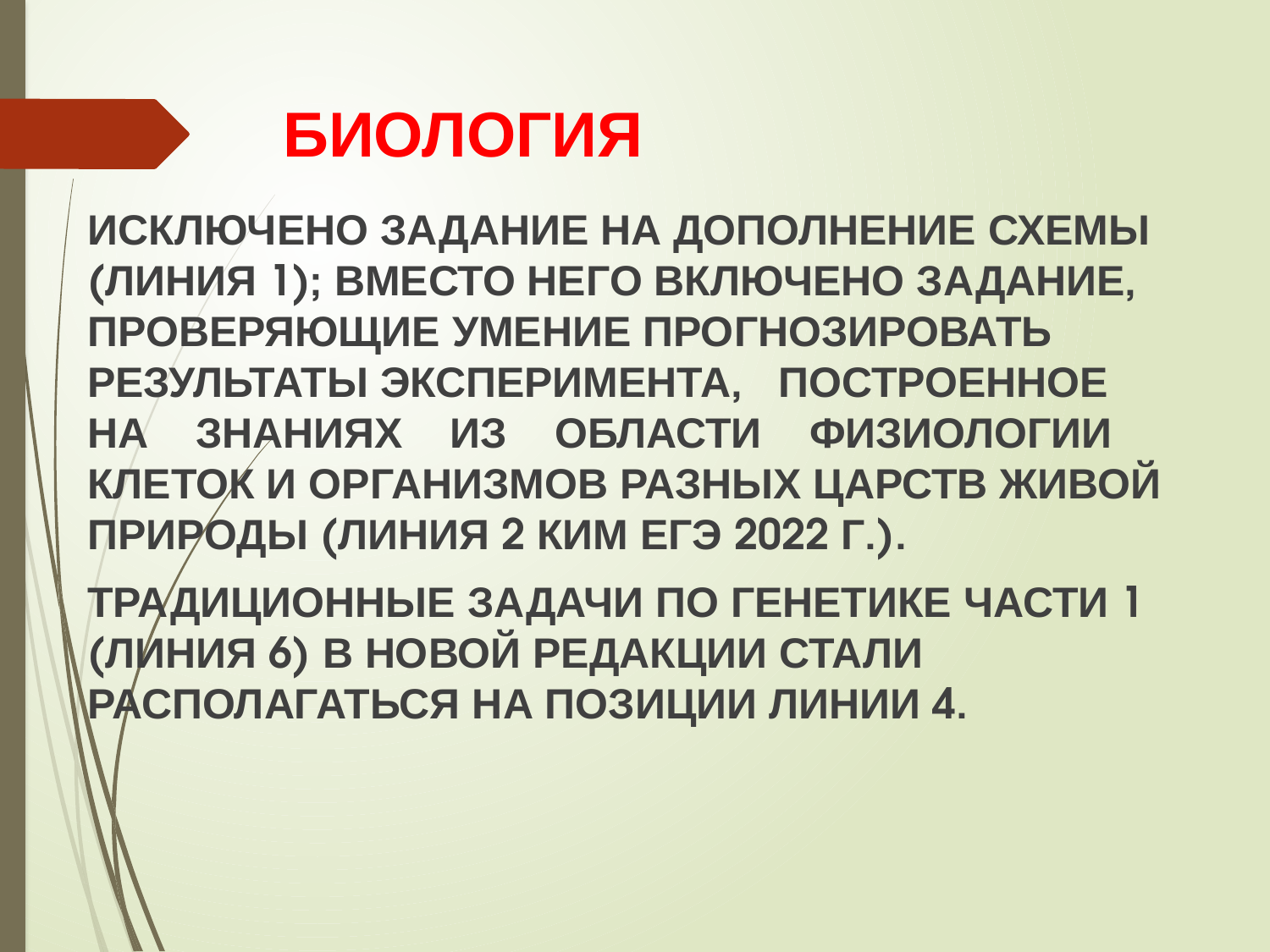

# БИОЛОГИЯ
ИСКЛЮЧЕНО ЗАДАНИЕ НА ДОПОЛНЕНИЕ СХЕМЫ (ЛИНИЯ 1); ВМЕСТО НЕГО ВКЛЮЧЕНО ЗАДАНИЕ, ПРОВЕРЯЮЩИЕ УМЕНИЕ ПРОГНОЗИРОВАТЬ РЕЗУЛЬТАТЫ ЭКСПЕРИМЕНТА,   ПОСТРОЕННОЕ    НА    ЗНАНИЯХ    ИЗ    ОБЛАСТИ    ФИЗИОЛОГИИ    КЛЕТОК И ОРГАНИЗМОВ РАЗНЫХ ЦАРСТВ ЖИВОЙ ПРИРОДЫ (ЛИНИЯ 2 КИМ ЕГЭ 2022 Г.).
ТРАДИЦИОННЫЕ ЗАДАЧИ ПО ГЕНЕТИКЕ ЧАСТИ 1 (ЛИНИЯ 6) В НОВОЙ РЕДАКЦИИ СТАЛИ РАСПОЛАГАТЬСЯ НА ПОЗИЦИИ ЛИНИИ 4.